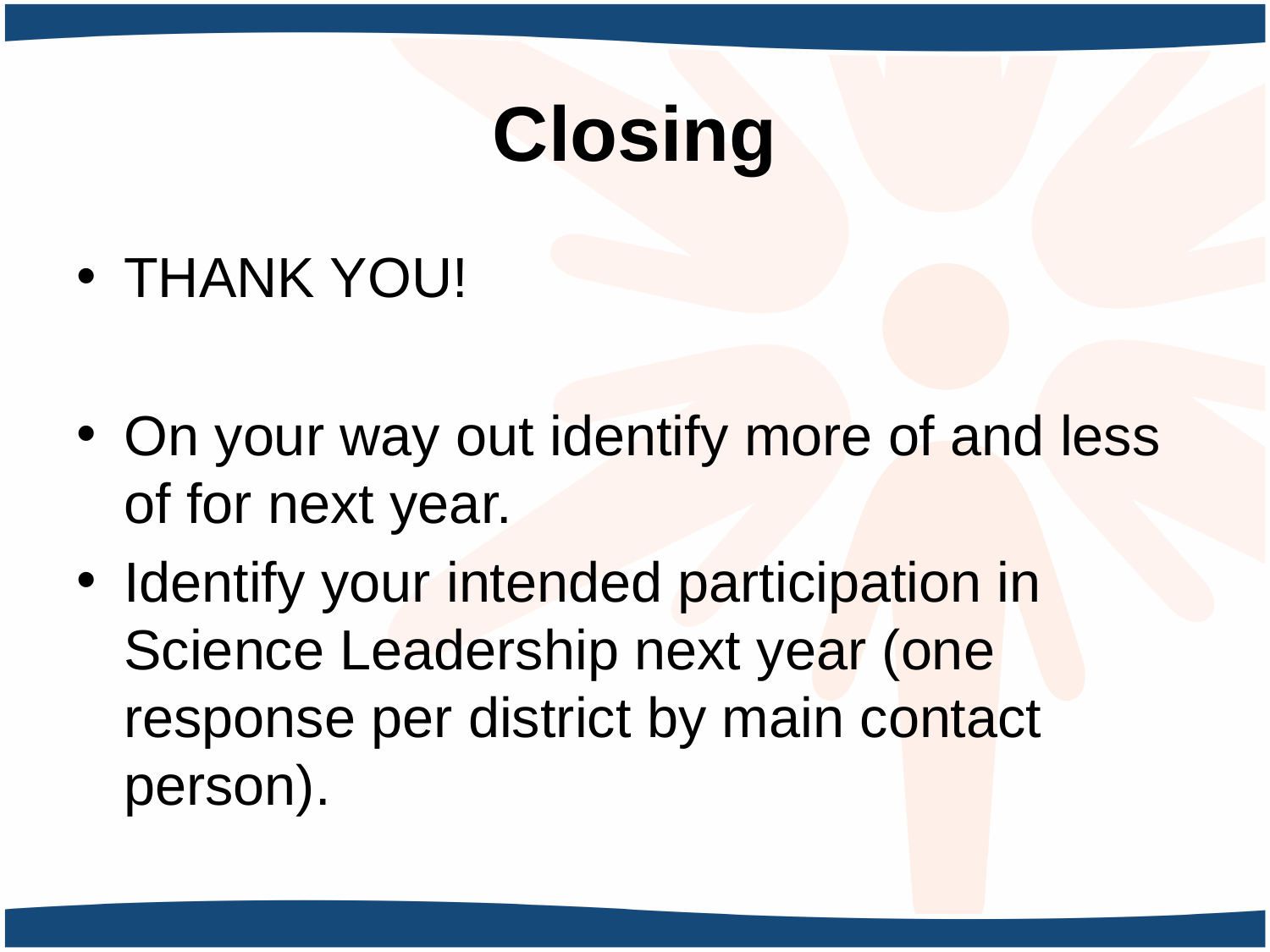

# Closing
THANK YOU!

On your way out identify more of and less of for next year.
Identify your intended participation in Science Leadership next year (one response per district by main contact person).